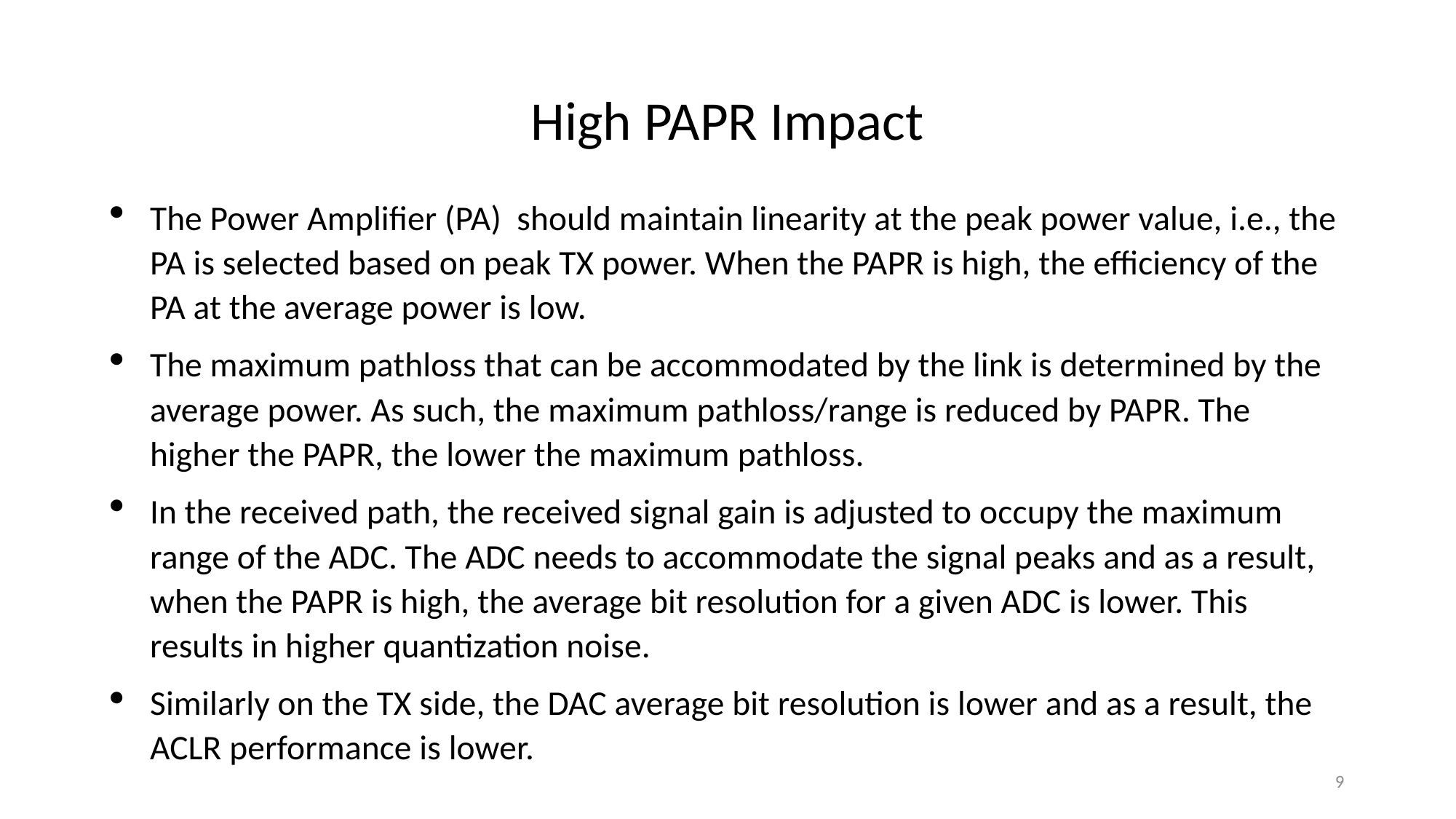

# High PAPR Impact
The Power Amplifier (PA)  should maintain linearity at the peak power value, i.e., the PA is selected based on peak TX power. When the PAPR is high, the efficiency of the PA at the average power is low.
The maximum pathloss that can be accommodated by the link is determined by the average power. As such, the maximum pathloss/range is reduced by PAPR. The higher the PAPR, the lower the maximum pathloss.
In the received path, the received signal gain is adjusted to occupy the maximum range of the ADC. The ADC needs to accommodate the signal peaks and as a result, when the PAPR is high, the average bit resolution for a given ADC is lower. This results in higher quantization noise.
Similarly on the TX side, the DAC average bit resolution is lower and as a result, the ACLR performance is lower.

9